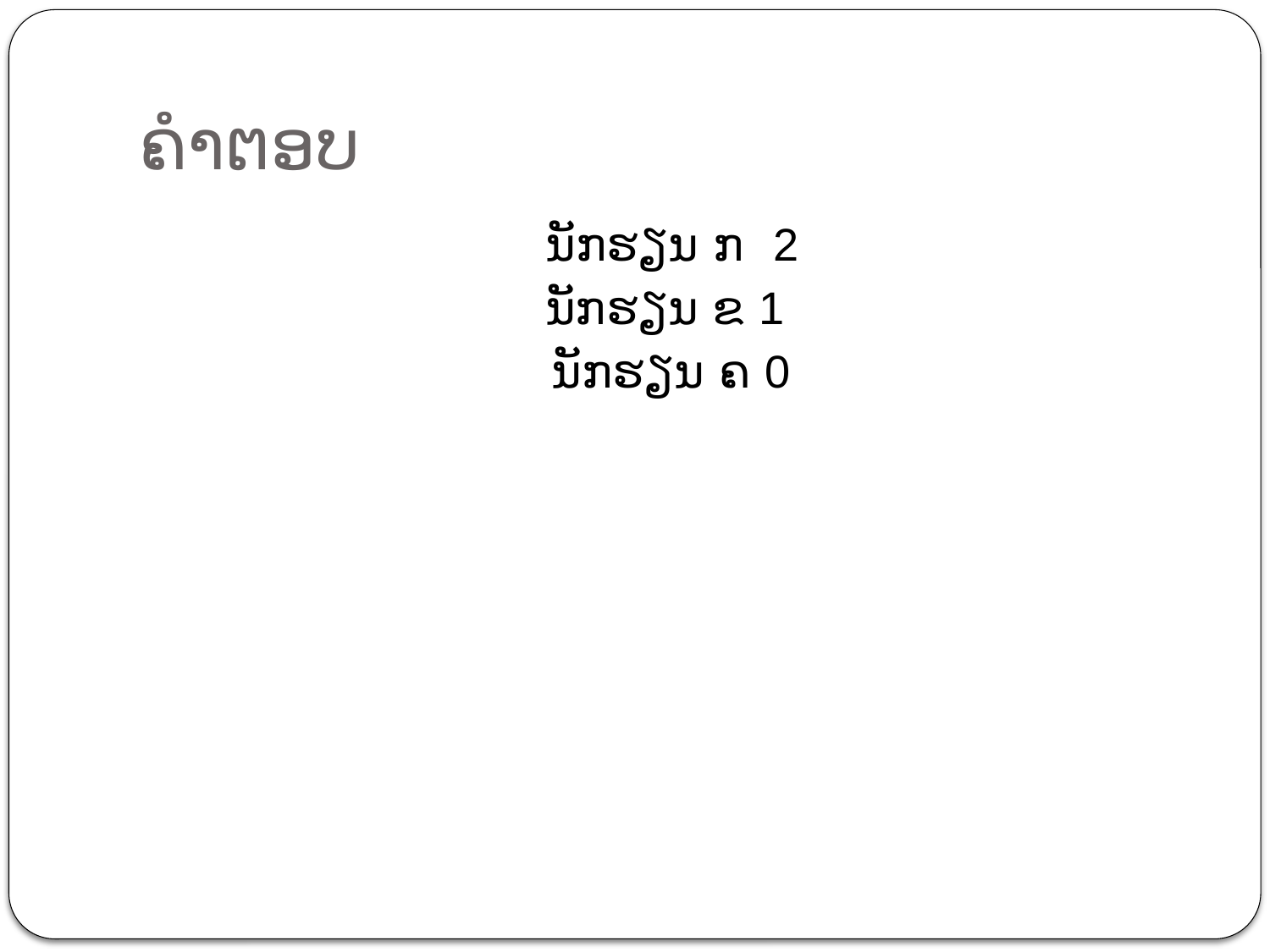

# ຄຳຕອບ
 ນັກຮຽນ ກ  2
ນັກຮຽນ ຂ 1
ນັກຮຽນ ຄ 0